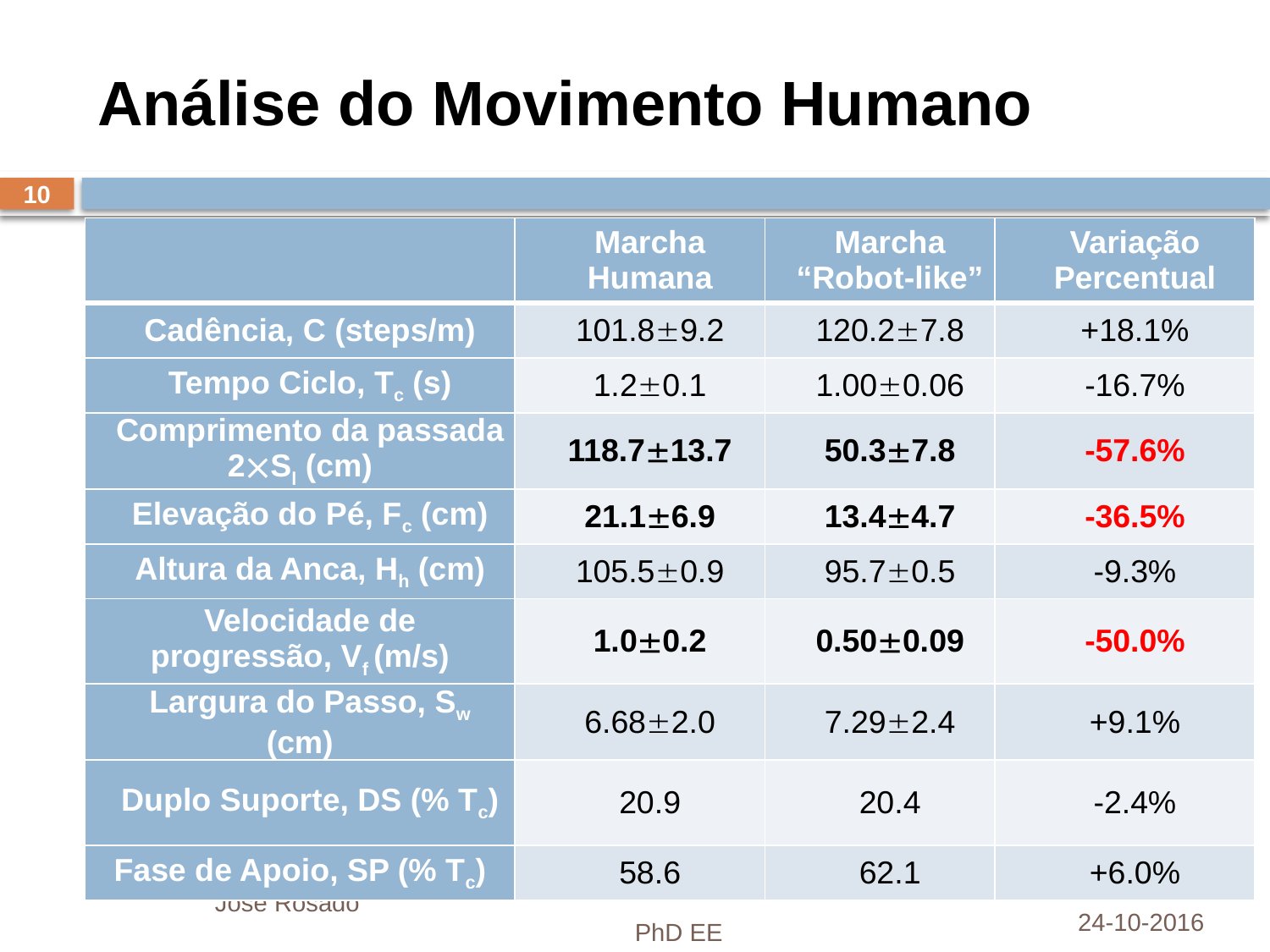

# Análise do Movimento Humano
10
|  | Marcha Humana | Marcha “Robot-like” | Variação Percentual |
| --- | --- | --- | --- |
| Cadência, C (steps/m) | 101.8±9.2 | 120.2±7.8 | +18.1% |
| Tempo Ciclo, Tc (s) | 1.2±0.1 | 1.00±0.06 | -16.7% |
| Comprimento da passada 2×Sl (cm) | 118.7±13.7 | 50.3±7.8 | -57.6% |
| Elevação do Pé, Fc (cm) | 21.1±6.9 | 13.4±4.7 | -36.5% |
| Altura da Anca, Hh (cm) | 105.5±0.9 | 95.7±0.5 | -9.3% |
| Velocidade de progressão, Vf (m/s) | 1.0±0.2 | 0.50±0.09 | -50.0% |
| Largura do Passo, Sw (cm) | 6.68±2.0 | 7.29±2.4 | +9.1% |
| Duplo Suporte, DS (% Tc) | 20.9 | 20.4 | -2.4% |
| Fase de Apoio, SP (% Tc) | 58.6 | 62.1 | +6.0% |
24-10-2016